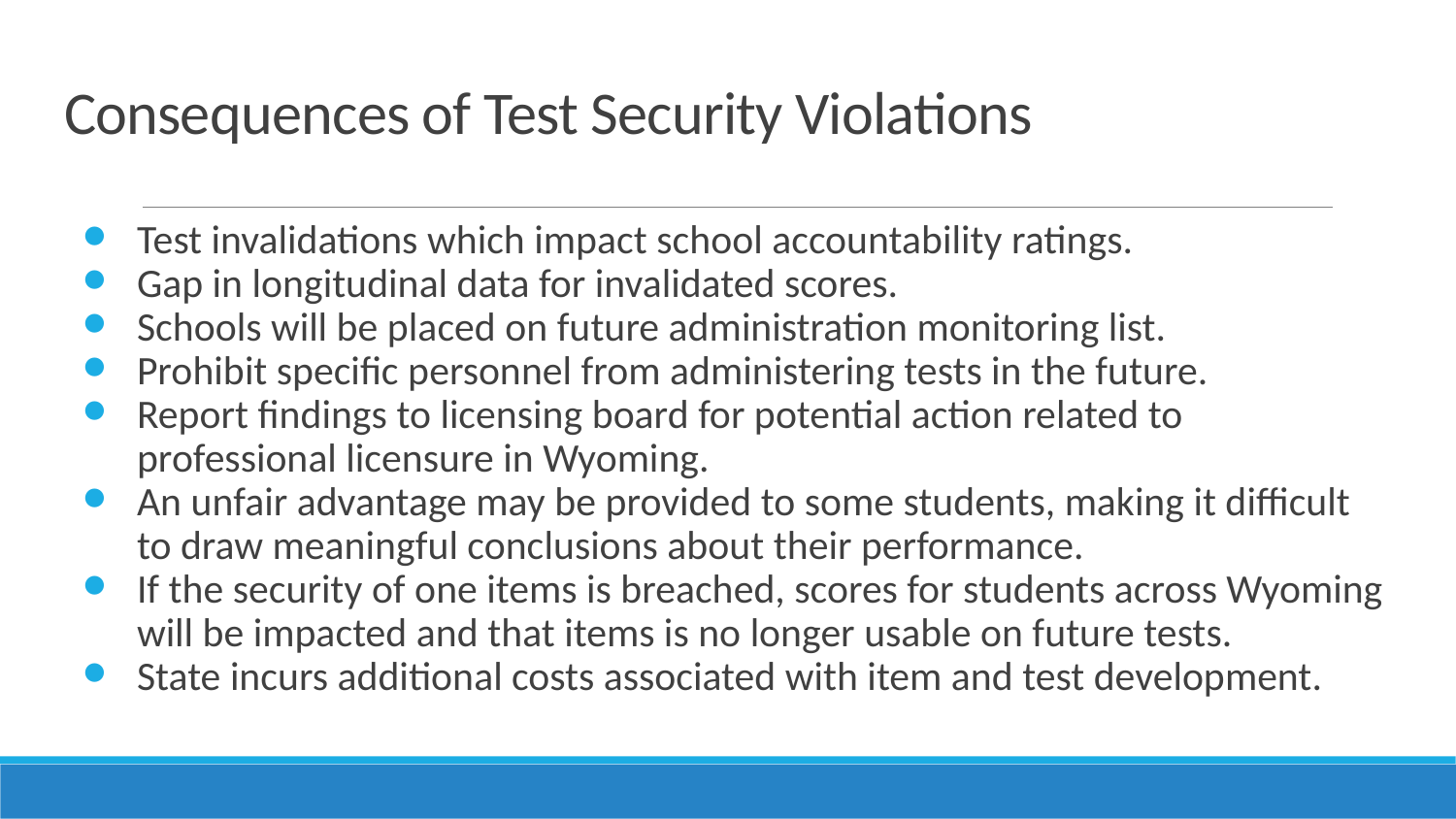

# Consequences of Test Security Violations
Test invalidations which impact school accountability ratings.
Gap in longitudinal data for invalidated scores.
Schools will be placed on future administration monitoring list.
Prohibit specific personnel from administering tests in the future.
Report findings to licensing board for potential action related to professional licensure in Wyoming.
An unfair advantage may be provided to some students, making it difficult to draw meaningful conclusions about their performance.
If the security of one items is breached, scores for students across Wyoming will be impacted and that items is no longer usable on future tests.
State incurs additional costs associated with item and test development.